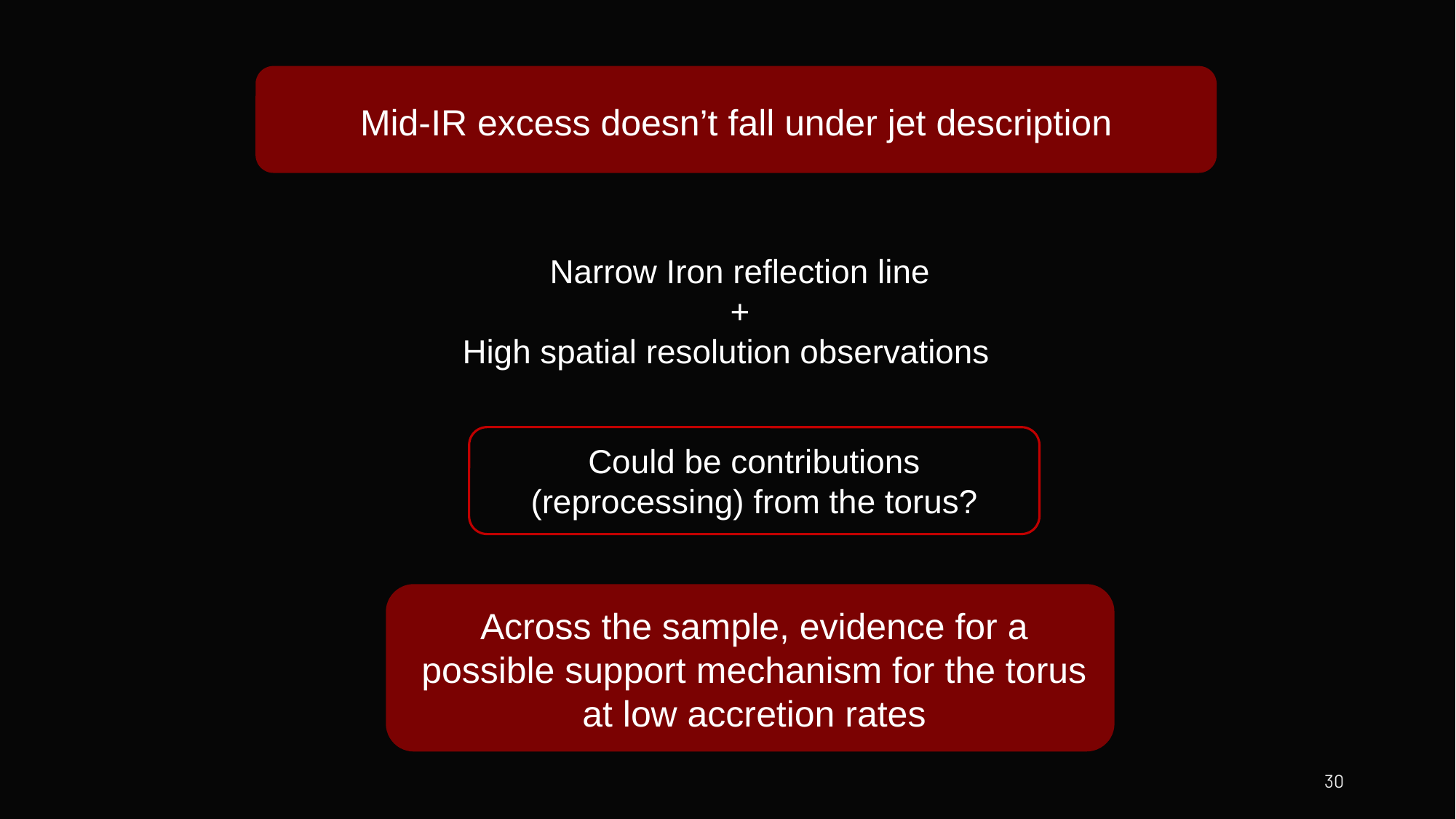

Mid-IR excess doesn’t fall under jet description
Narrow Iron reflection line
+
High spatial resolution observations

Could be contributions (reprocessing) from the torus?

Across the sample, evidence for a possible support mechanism for the torus at low accretion rates
30